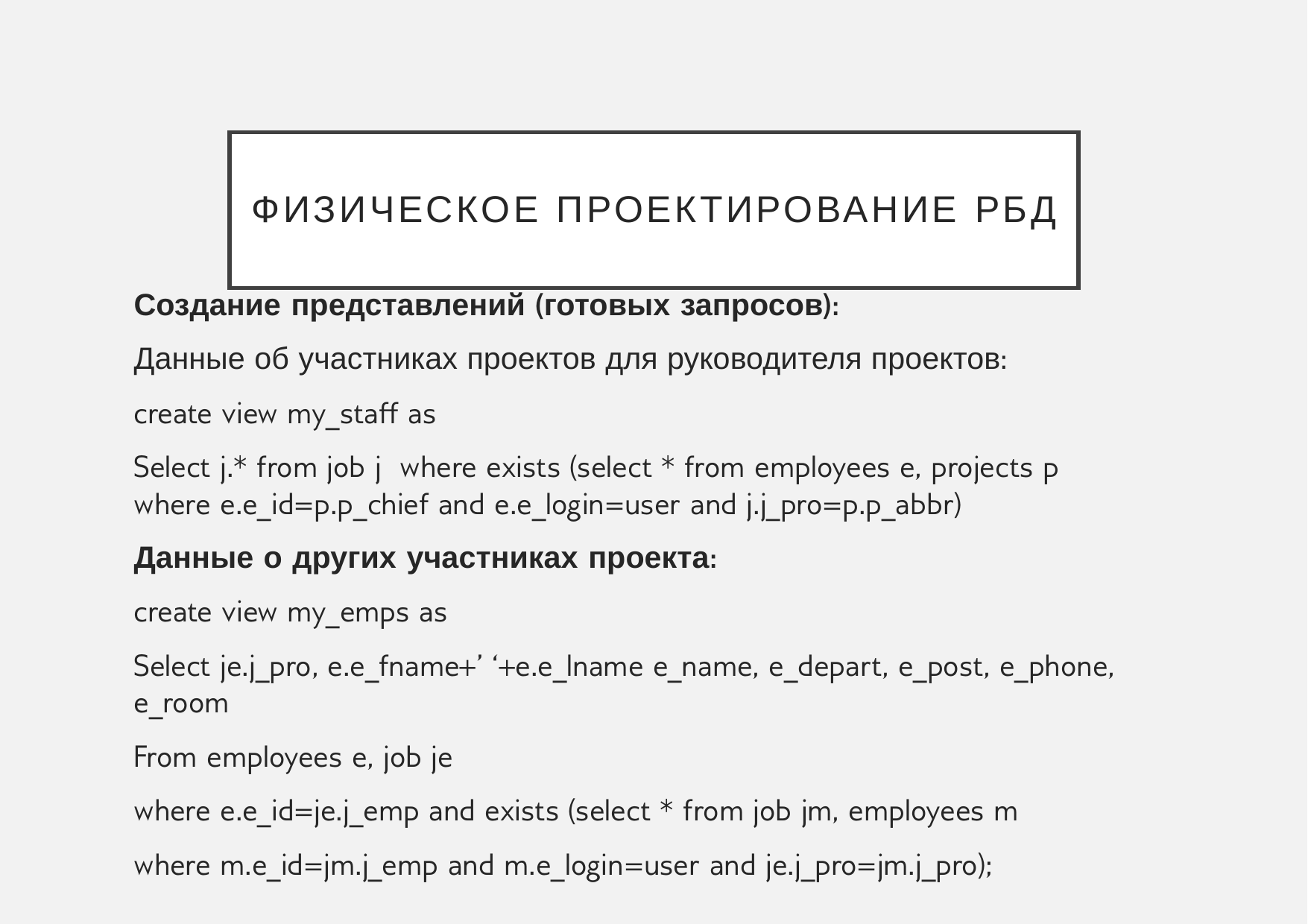

# Физическое проектирование РБД
Создание представлений (готовых запросов):
Данные об участниках проектов для руководителя проектов:
create view my_staff as
Select j.* from job j  where exists (select * from employees e, projects p
where e.e_id=p.p_chief and e.e_login=user and j.j_pro=p.p_abbr)
Данные о других участниках проекта:
create view my_emps as
Select je.j_pro, e.e_fname+’ ‘+e.e_lname e_name, e_depart, e_post, e_phone, e_room
From employees e, job je
where e.e_id=je.j_emp and exists (select * from job jm, employees m
where m.e_id=jm.j_emp and m.e_login=user and je.j_pro=jm.j_pro);